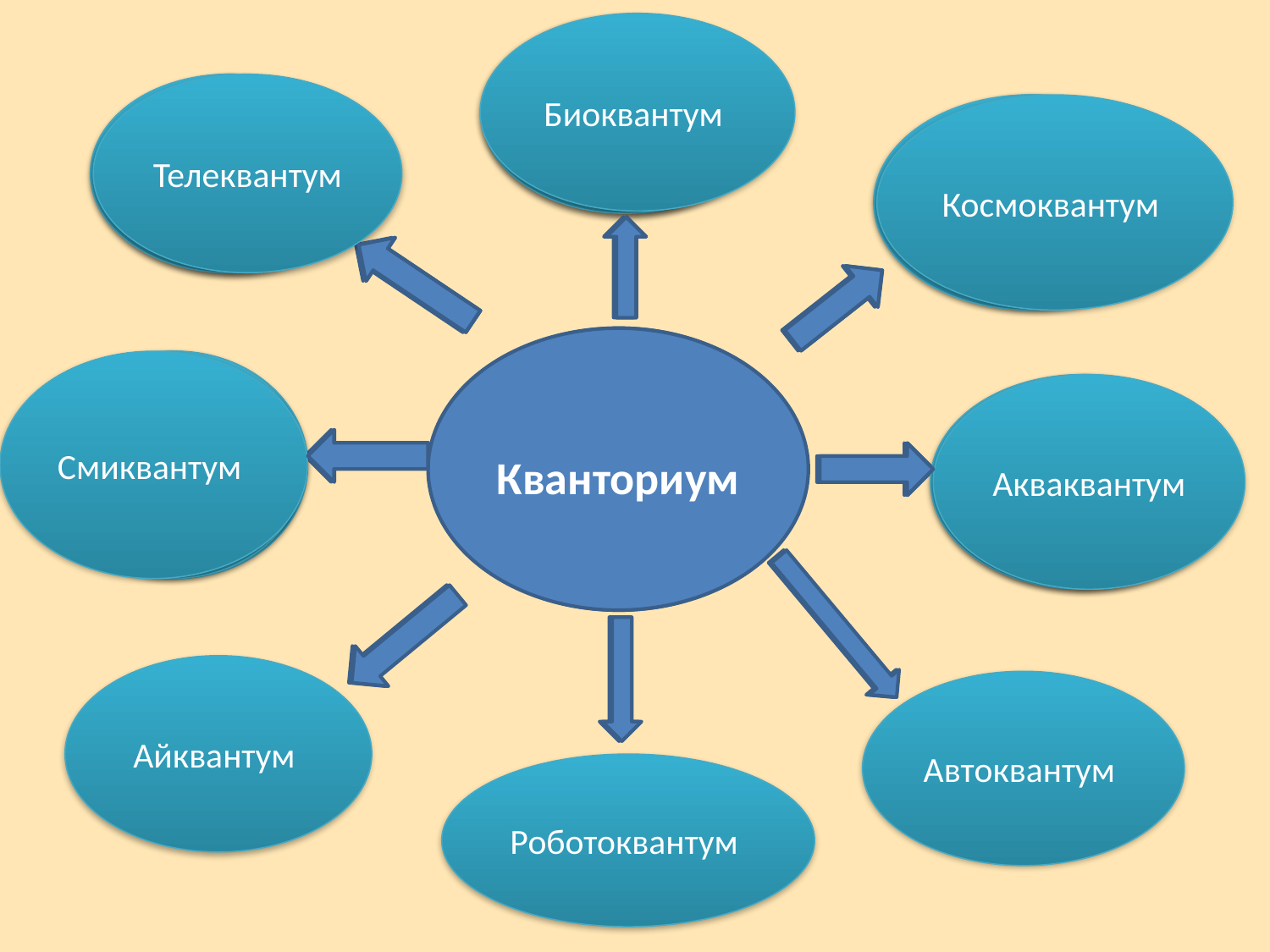

Биоквантум
Биоквантум
Биоквантум
Телеквантум
Телеквантум
Телеквантум
Космоквантум
Космоквантум
Космоквантум

Кванториум
Кванториум
Смиквантум
Смиквантум
Смиквантум
Акваквантум
Акваквантум
Акваквантум

Айквантум

Автоквантум
Роботоквантум